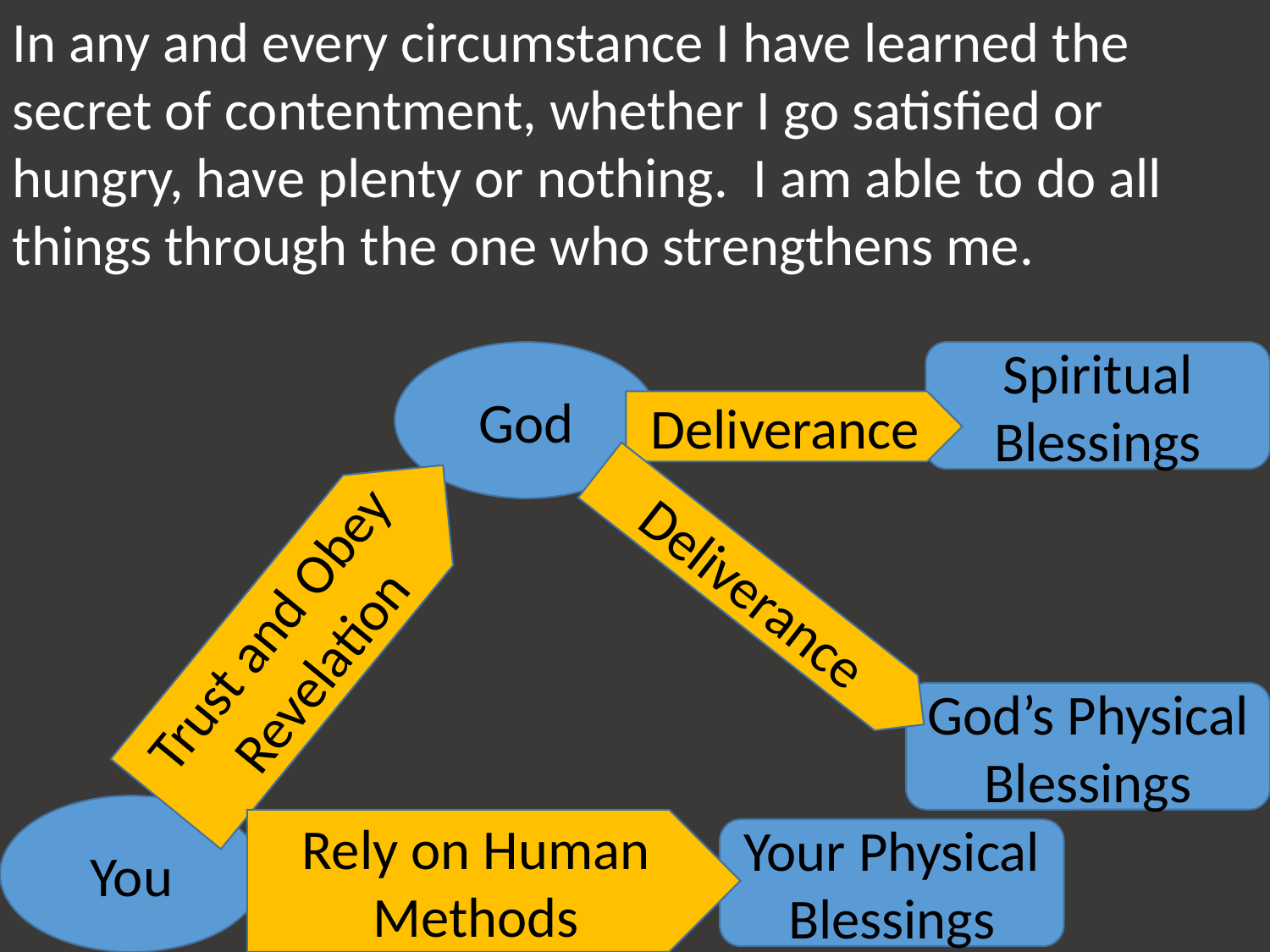

In any and every circumstance I have learned the secret of contentment, whether I go satisfied or hungry, have plenty or nothing.  I am able to do all things through the one who strengthens me.
God
Spiritual Blessings
Deliverance
Deliverance
Trust and Obey Revelation
You
Rely on Human Methods
Your Physical Blessings
God’s Physical Blessings